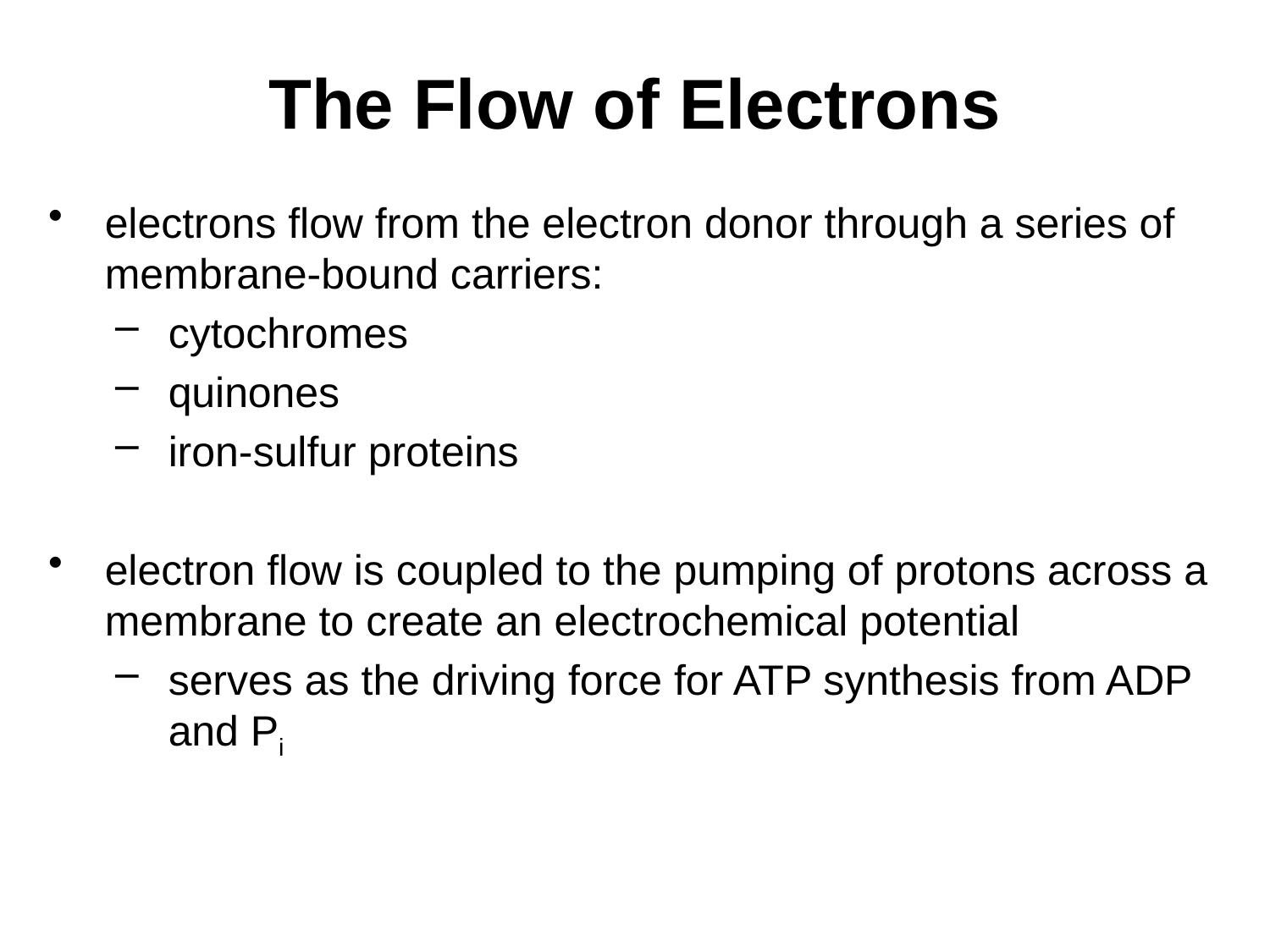

# The Flow of Electrons
electrons flow from the electron donor through a series of membrane-bound carriers:
cytochromes
quinones
iron-sulfur proteins

electron flow is coupled to the pumping of protons across a membrane to create an electrochemical potential
serves as the driving force for ATP synthesis from ADP and Pi